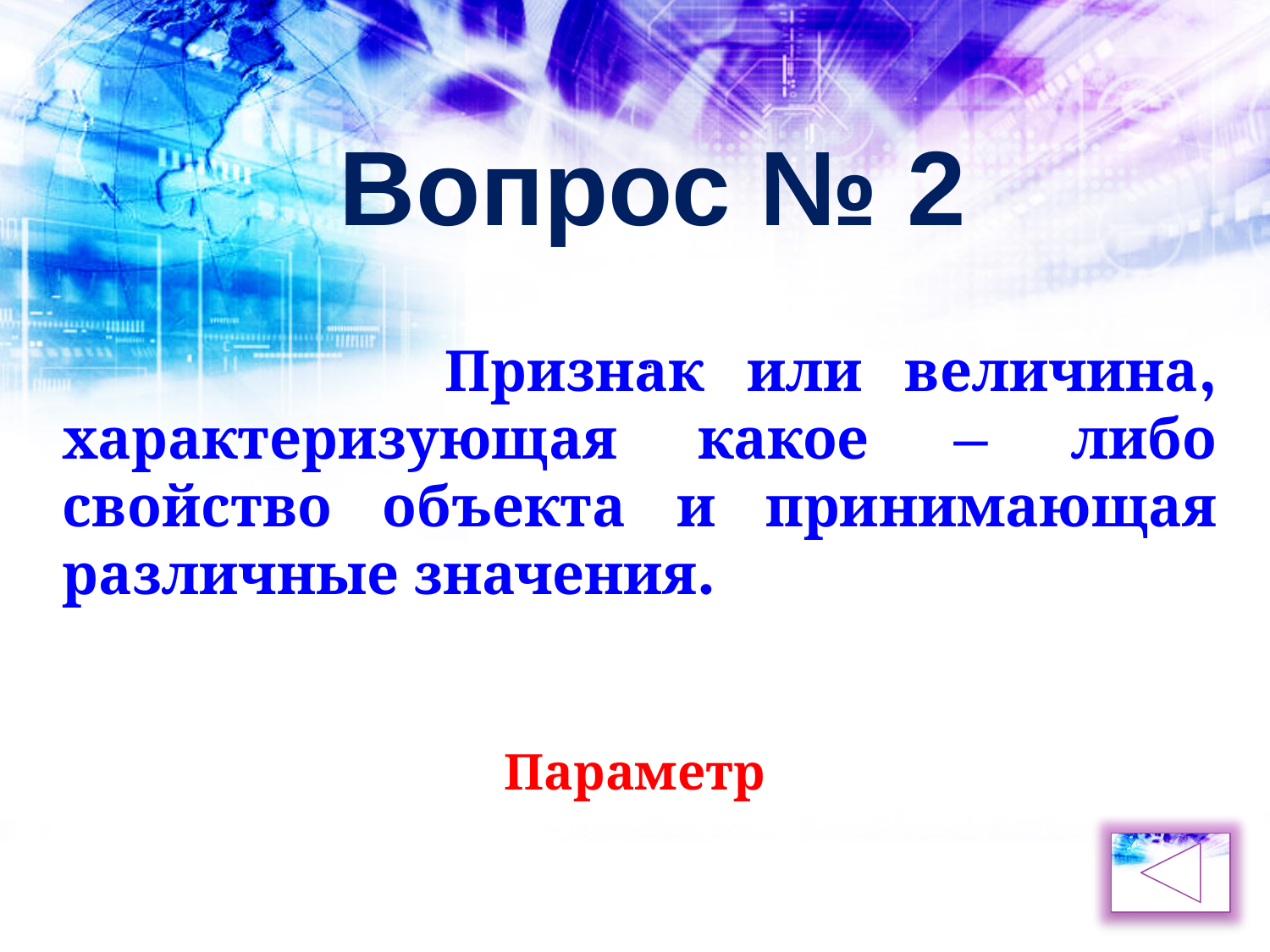

Вопрос № 2
         Признак или величина, характеризующая какое – либо свойство объекта и принимающая различные значения.
.
Параметр